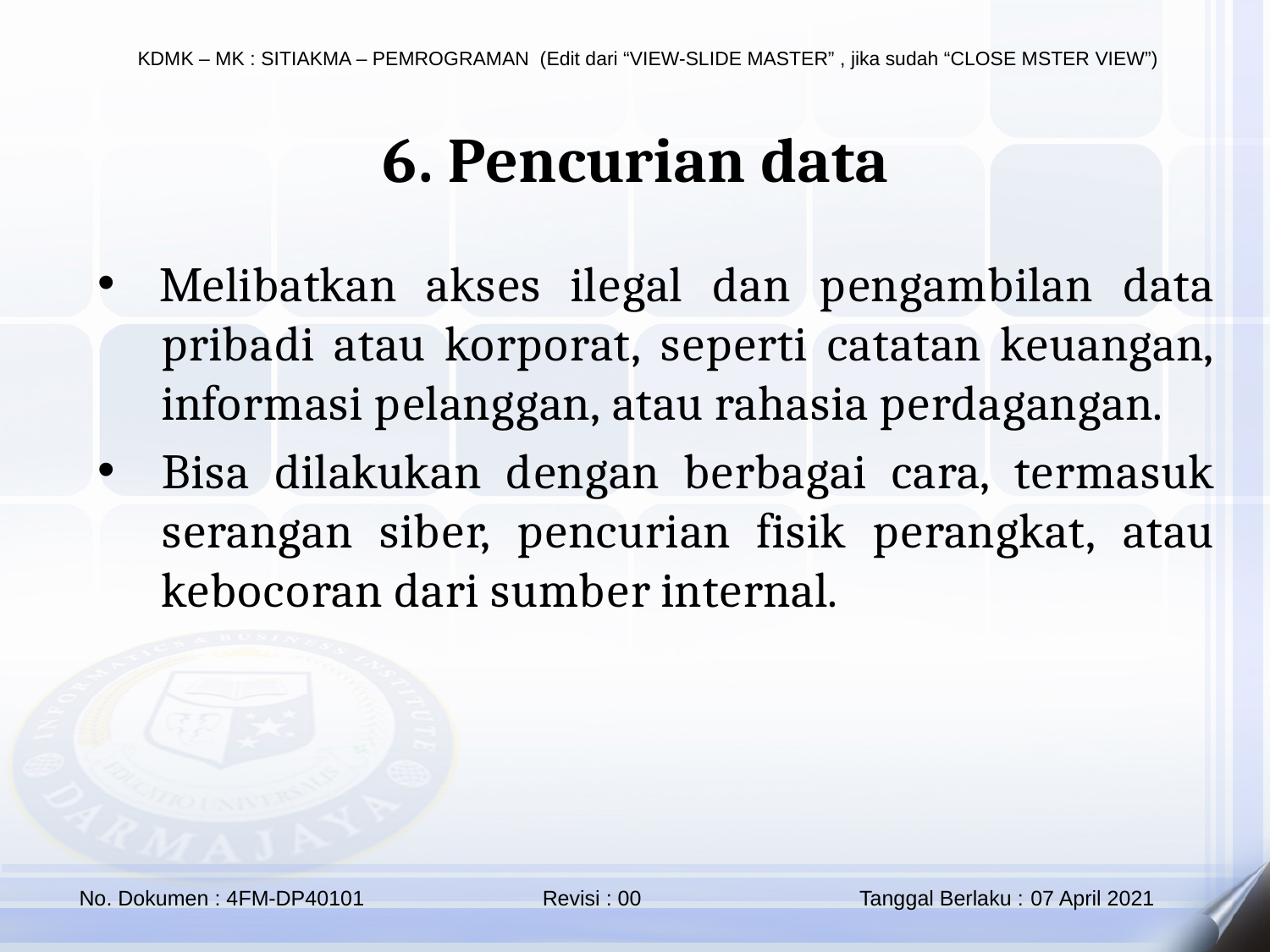

6. Pencurian data
Melibatkan akses ilegal dan pengambilan data pribadi atau korporat, seperti catatan keuangan, informasi pelanggan, atau rahasia perdagangan.
Bisa dilakukan dengan berbagai cara, termasuk serangan siber, pencurian fisik perangkat, atau kebocoran dari sumber internal.